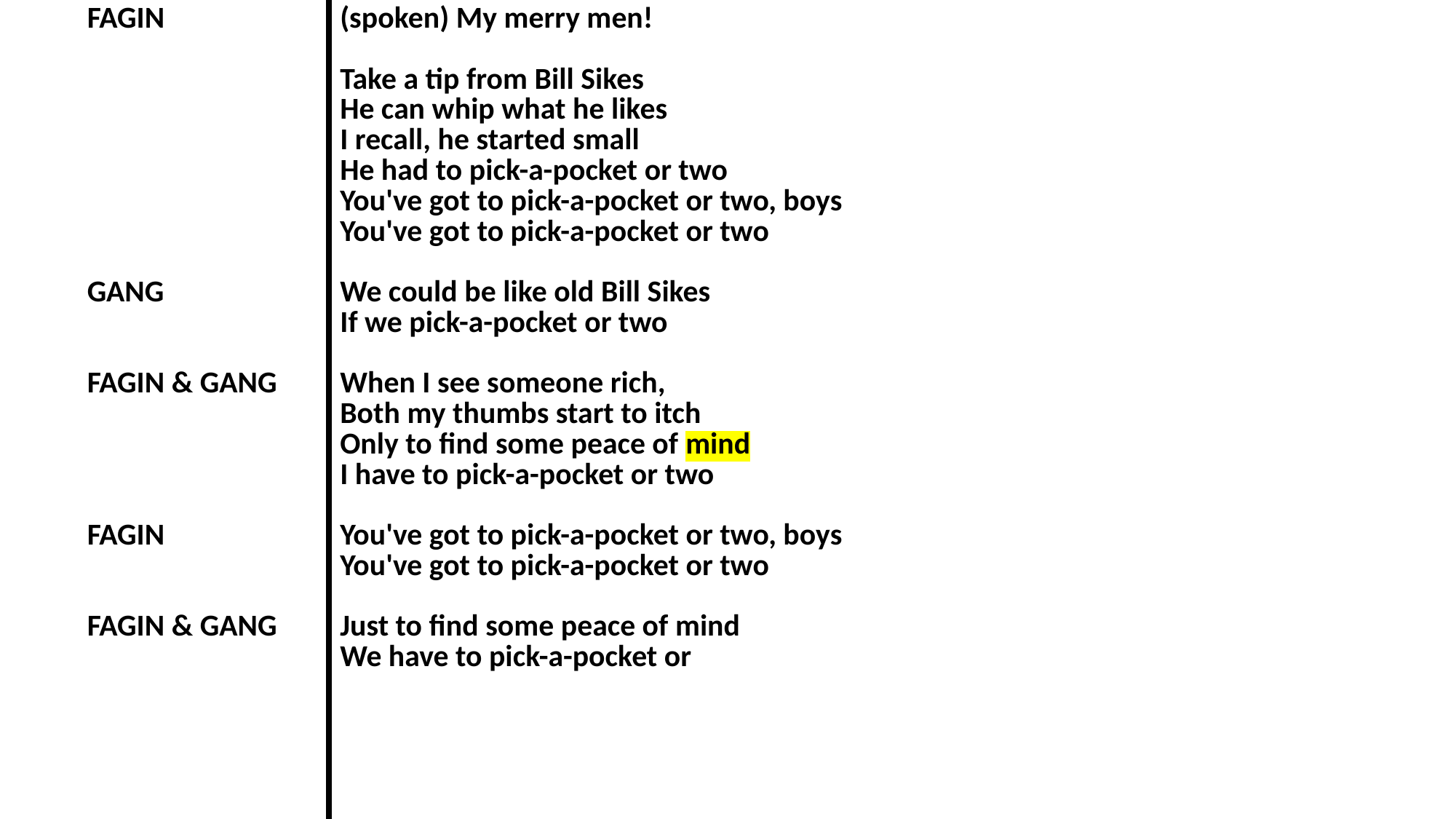

| FAGIN GANG FAGIN & GANG FAGIN FAGIN & GANG | (spoken) My merry men! Take a tip from Bill Sikes He can whip what he likes I recall, he started small He had to pick-a-pocket or two You've got to pick-a-pocket or two, boys You've got to pick-a-pocket or two We could be like old Bill Sikes If we pick-a-pocket or two When I see someone rich, Both my thumbs start to itch Only to find some peace of mind I have to pick-a-pocket or two You've got to pick-a-pocket or two, boys You've got to pick-a-pocket or two Just to find some peace of mind We have to pick-a-pocket or |
| --- | --- |